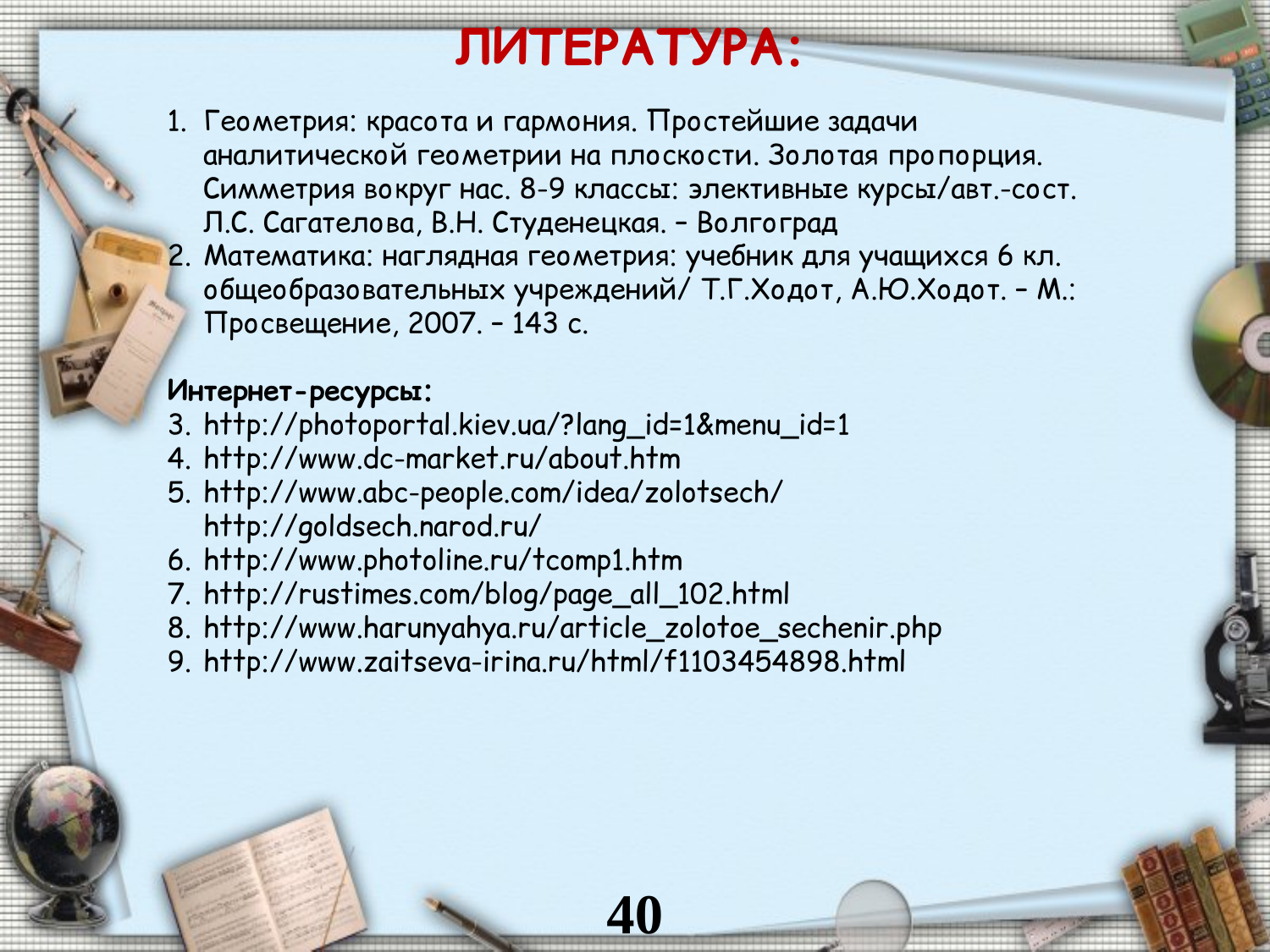

# ЛИТЕРАТУРА:
Геометрия: красота и гармония. Простейшие задачи аналитической геометрии на плоскости. Золотая пропорция. Симметрия вокруг нас. 8-9 классы: элективные курсы/авт.-сост. Л.С. Сагателова, В.Н. Студенецкая. – Волгоград
Математика: наглядная геометрия: учебник для учащихся 6 кл. общеобразовательных учреждений/ Т.Г.Ходот, А.Ю.Ходот. – М.: Просвещение, 2007. – 143 с.

Интернет-ресурсы:
http://photoportal.kiev.ua/?lang_id=1&menu_id=1
http://www.dc-market.ru/about.htm
http://www.abc-people.com/idea/zolotsech/ http://goldsech.narod.ru/
http://www.photoline.ru/tcomp1.htm
http://rustimes.com/blog/page_all_102.html
http://www.harunyahya.ru/article_zolotoe_sechenir.php
http://www.zaitseva-irina.ru/html/f1103454898.html

40